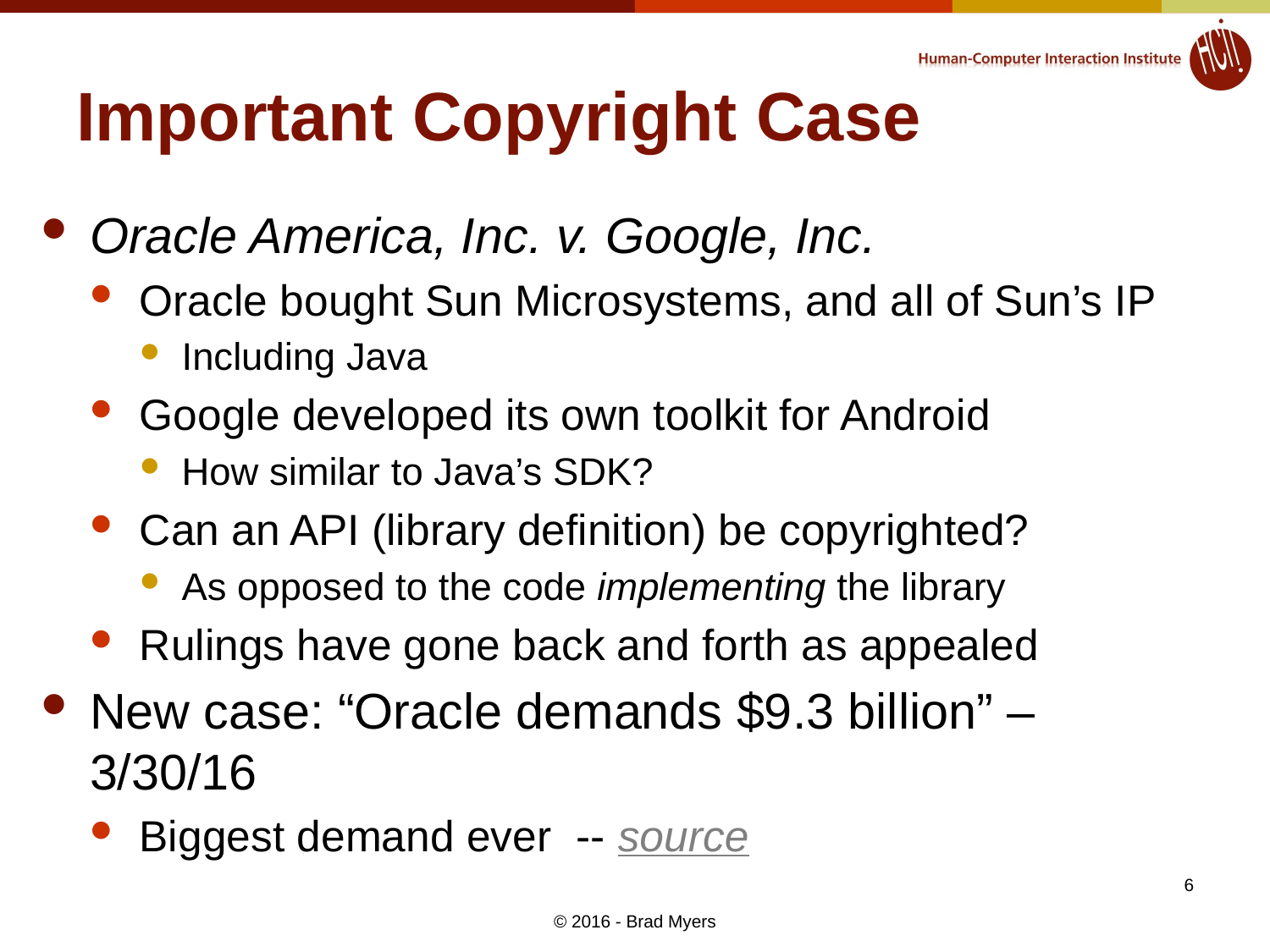

# Important Copyright Case
Oracle America, Inc. v. Google, Inc.
Oracle bought Sun Microsystems, and all of Sun’s IP
Including Java
Google developed its own toolkit for Android
How similar to Java’s SDK?
Can an API (library definition) be copyrighted?
As opposed to the code implementing the library
Rulings have gone back and forth as appealed
New case: “Oracle demands $9.3 billion” – 3/30/16
Biggest demand ever  -- source
6
© 2016 - Brad Myers